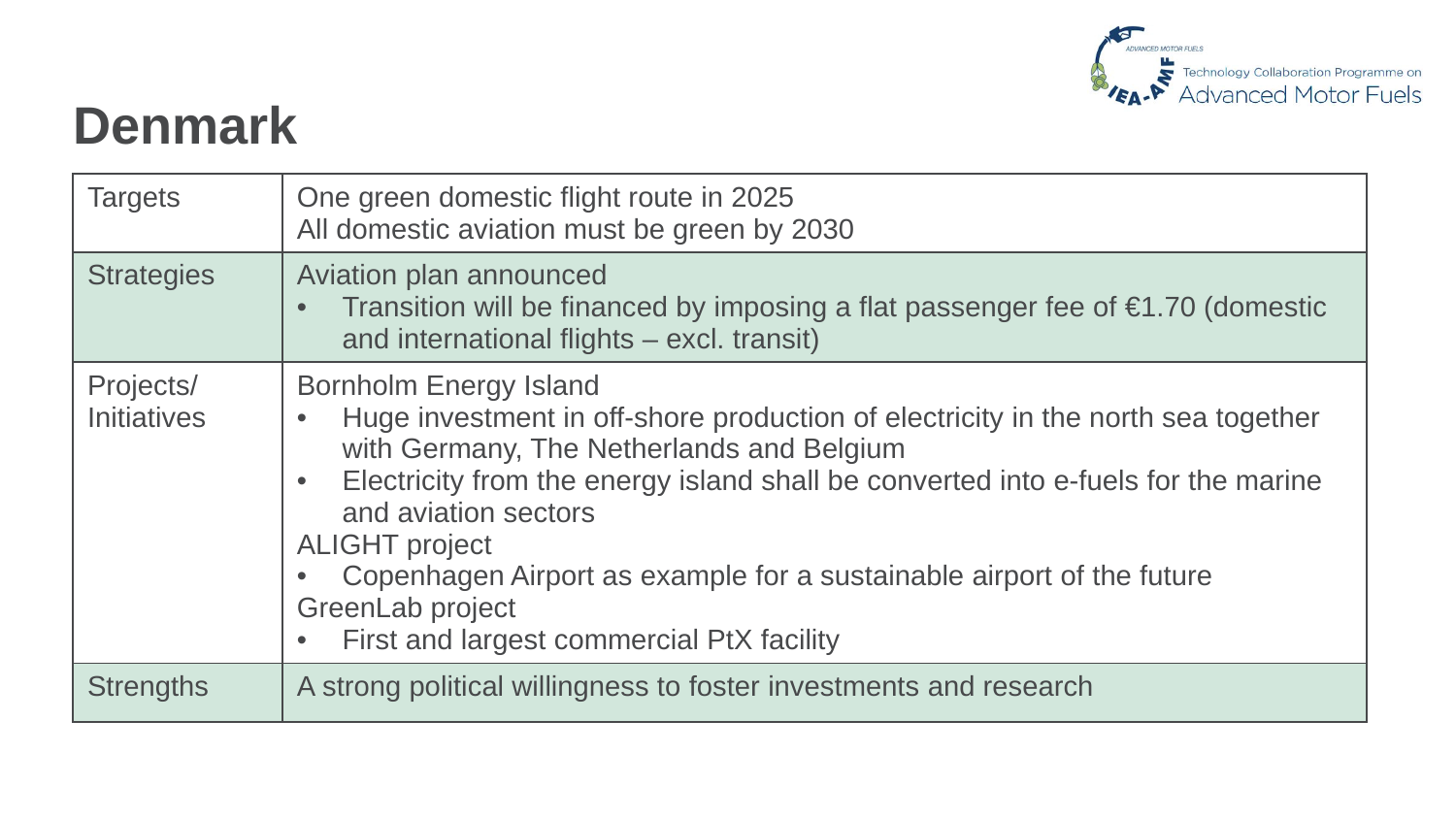

# Denmark
| Targets | One green domestic flight route in 2025 All domestic aviation must be green by 2030 |
| --- | --- |
| Strategies | Aviation plan announced Transition will be financed by imposing a flat passenger fee of €1.70 (domestic and international flights – excl. transit) |
| Projects/ Initiatives | Bornholm Energy Island Huge investment in off-shore production of electricity in the north sea together with Germany, The Netherlands and Belgium Electricity from the energy island shall be converted into e-fuels for the marine and aviation sectors ALIGHT project Copenhagen Airport as example for a sustainable airport of the future GreenLab project First and largest commercial PtX facility |
| Strengths | A strong political willingness to foster investments and research |